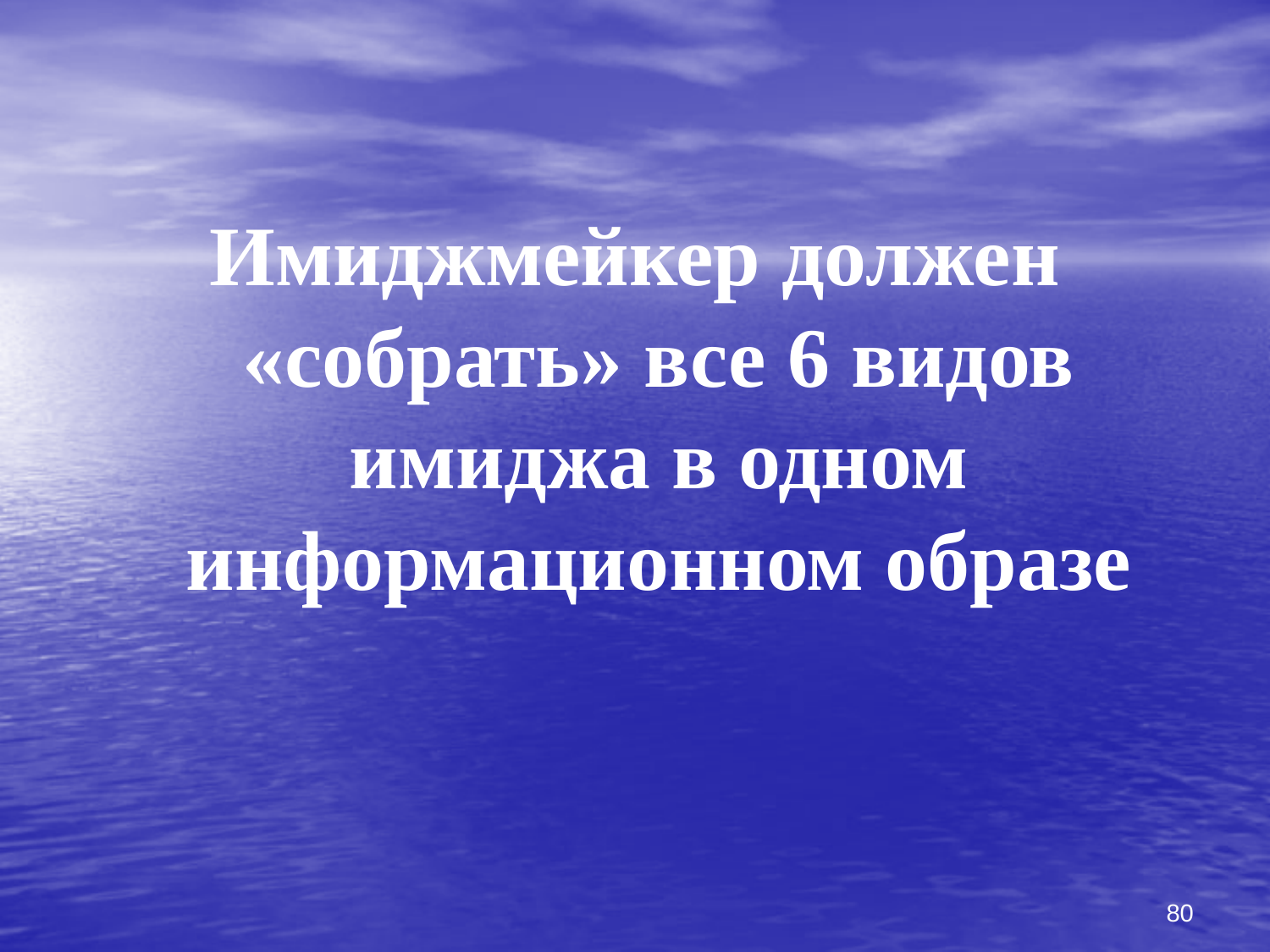

Имиджмейкер должен «собрать» все 6 видов имиджа в одном информационном образе

80